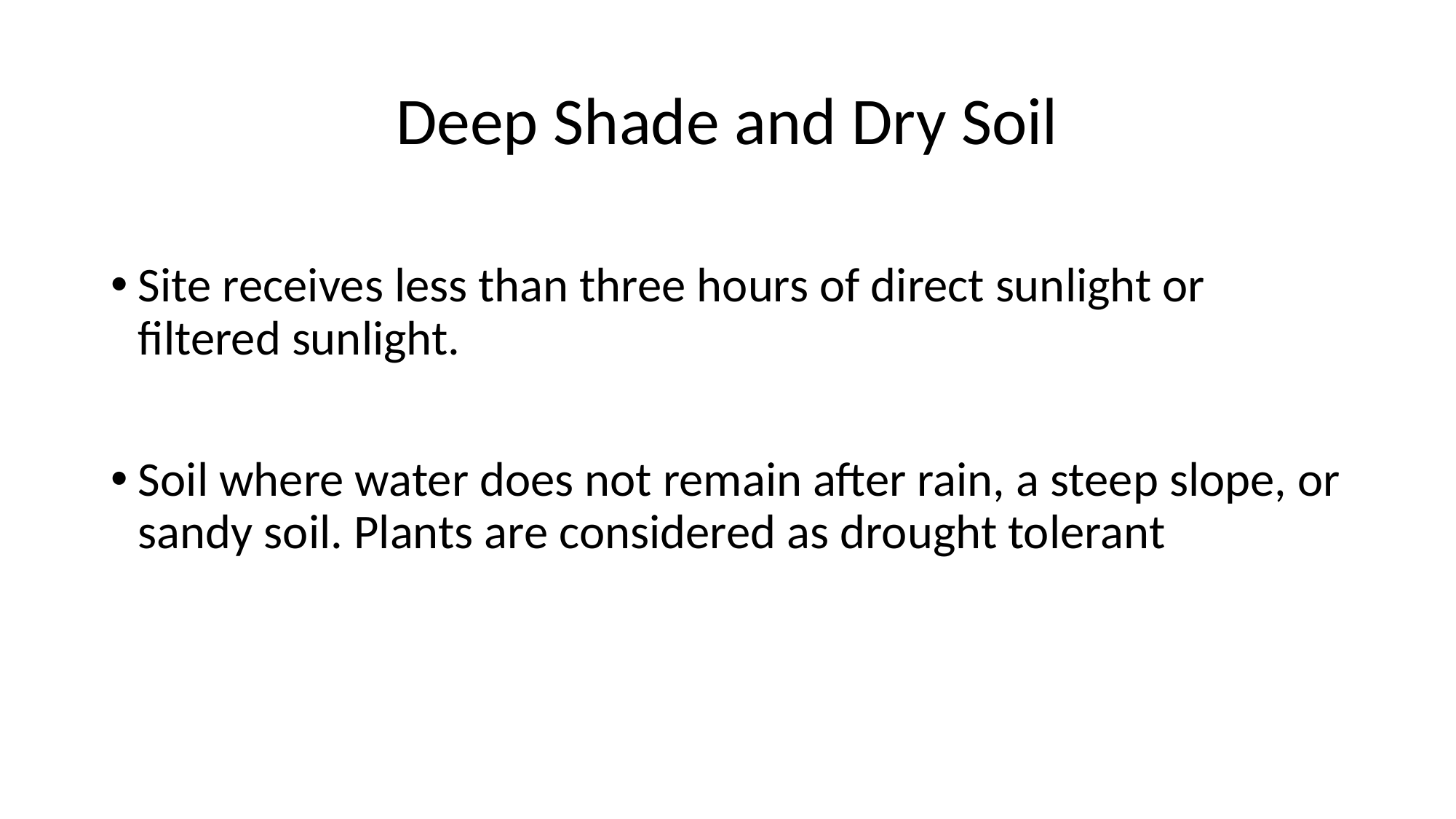

# Deep Shade and Dry Soil
Site receives less than three hours of direct sunlight or filtered sunlight.

Soil where water does not remain after rain, a steep slope, or sandy soil. Plants are considered as drought tolerant